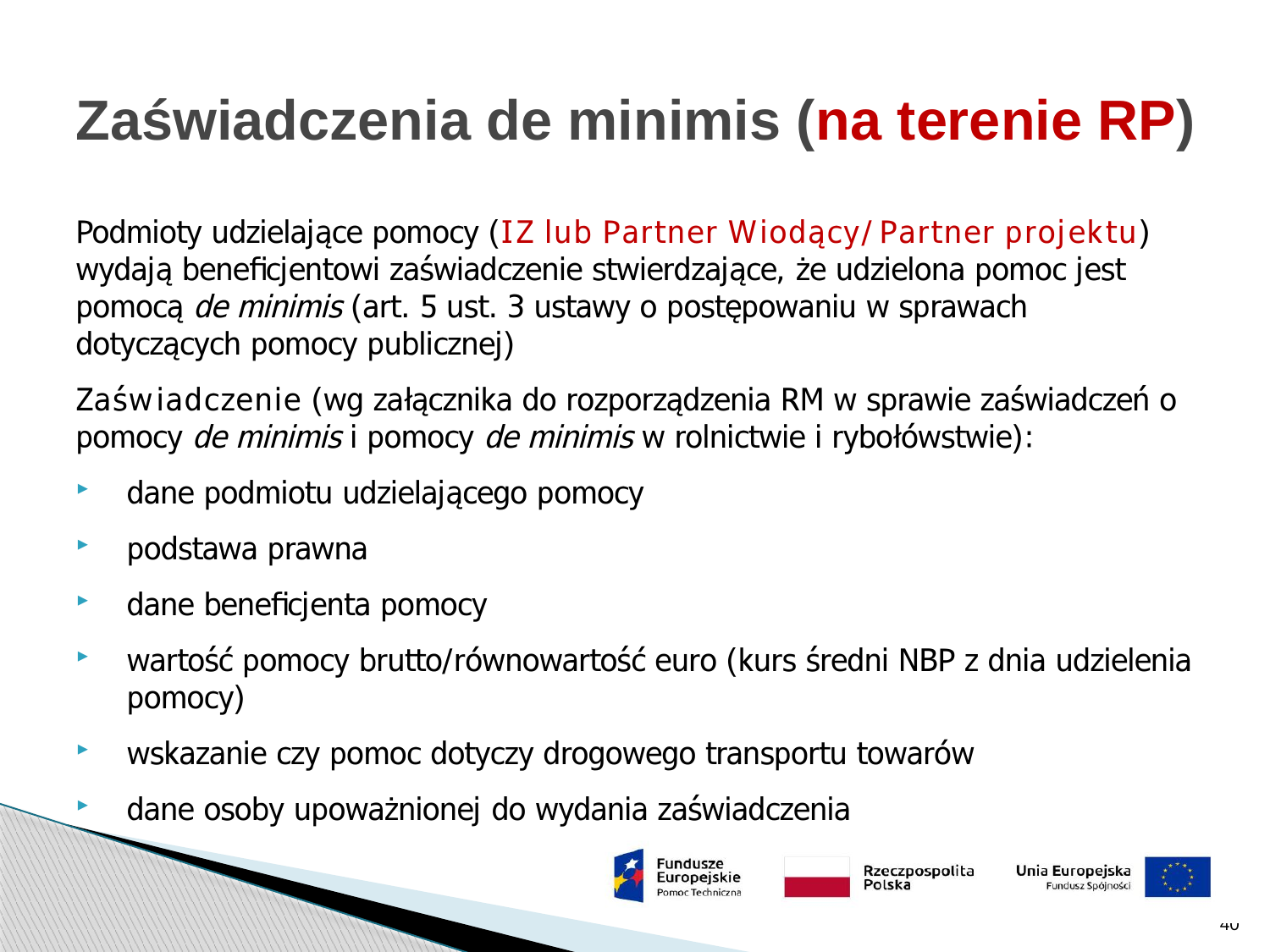

# Zaświadczenia de minimis (na terenie RP)
Podmioty udzielające pomocy (IZ lub Partner Wiodący/Partner projektu) wydają beneficjentowi zaświadczenie stwierdzające, że udzielona pomoc jest pomocą de minimis (art. 5 ust. 3 ustawy o postępowaniu w sprawach dotyczących pomocy publicznej)
Zaświadczenie (wg załącznika do rozporządzenia RM w sprawie zaświadczeń o pomocy de minimis i pomocy de minimis w rolnictwie i rybołówstwie):
dane podmiotu udzielającego pomocy
podstawa prawna
dane beneficjenta pomocy
wartość pomocy brutto/równowartość euro (kurs średni NBP z dnia udzielenia pomocy)
wskazanie czy pomoc dotyczy drogowego transportu towarów
dane osoby upoważnionej do wydania zaświadczenia

40